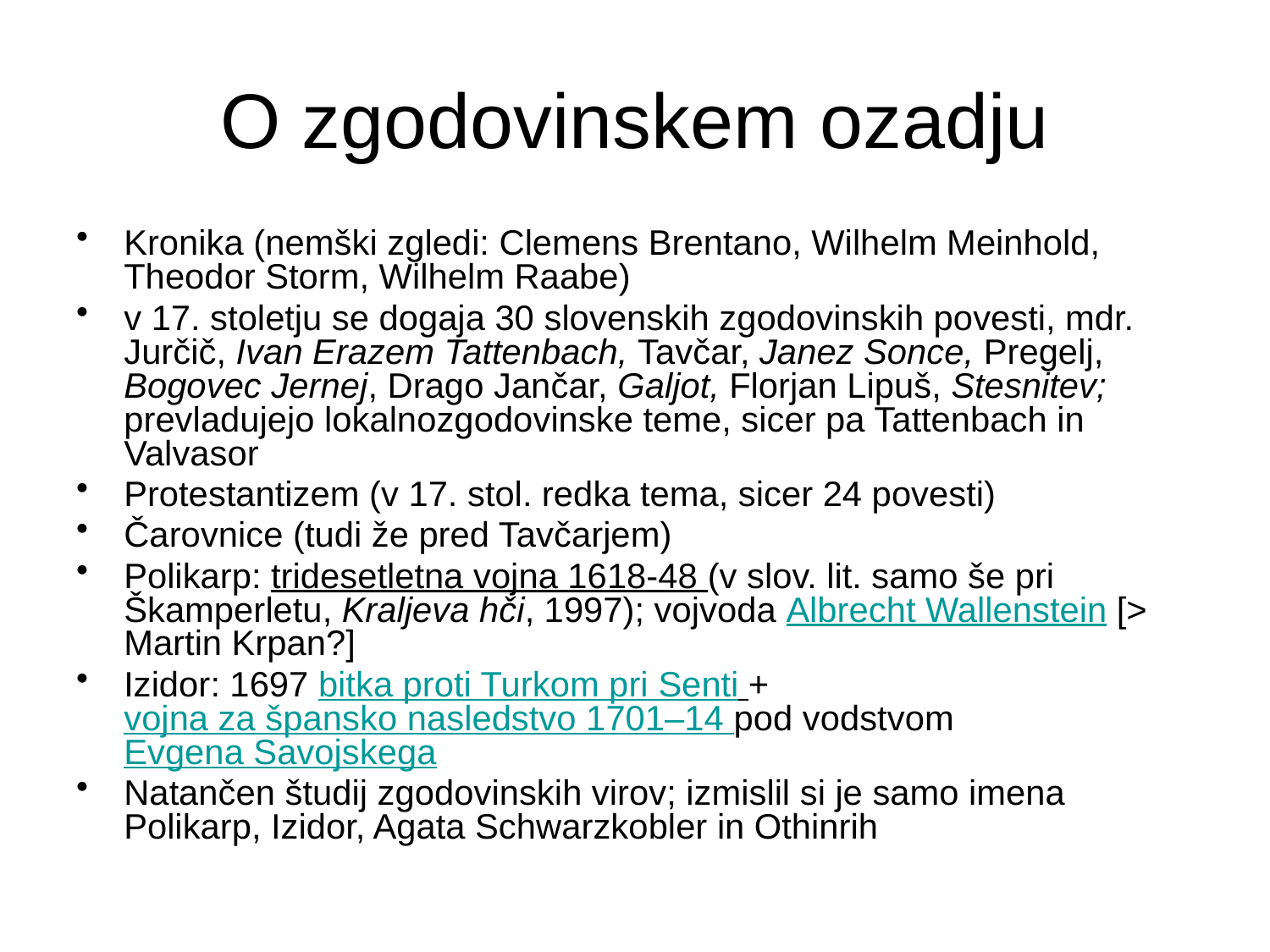

# O zgodovinskem ozadju
Kronika (nemški zgledi: Clemens Brentano, Wilhelm Meinhold, Theodor Storm, Wilhelm Raabe)
v 17. stoletju se dogaja 30 slovenskih zgodovinskih povesti, mdr. Jurčič, Ivan Erazem Tattenbach, Tavčar, Janez Sonce, Pregelj, Bogovec Jernej, Drago Jančar, Galjot, Florjan Lipuš, Stesnitev; prevladujejo lokalnozgodovinske teme, sicer pa Tattenbach in Valvasor
Protestantizem (v 17. stol. redka tema, sicer 24 povesti)
Čarovnice (tudi že pred Tavčarjem)
Polikarp: tridesetletna vojna 1618-48 (v slov. lit. samo še pri Škamperletu, Kraljeva hči, 1997); vojvoda Albrecht Wallenstein [> Martin Krpan?]
Izidor: 1697 bitka proti Turkom pri Senti + vojna za špansko nasledstvo 1701–14 pod vodstvom Evgena Savojskega
Natančen študij zgodovinskih virov; izmislil si je samo imena Polikarp, Izidor, Agata Schwarzkobler in Othinrih